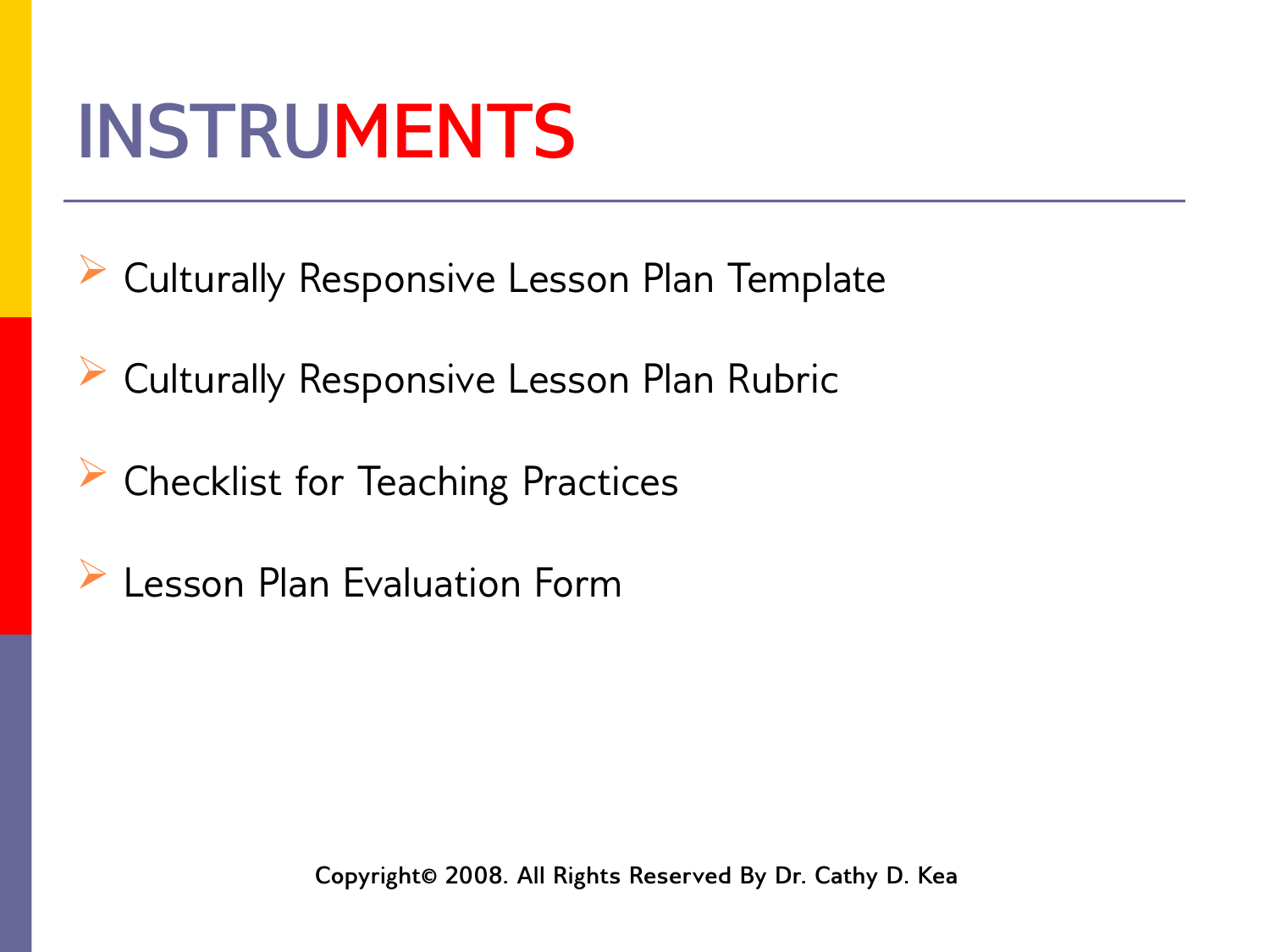

# INSTRUMENTS
Culturally Responsive Lesson Plan Template

Culturally Responsive Lesson Plan Rubric

Checklist for Teaching Practices

Lesson Plan Evaluation Form
Copyright© 2008. All Rights Reserved By Dr. Cathy D. Kea